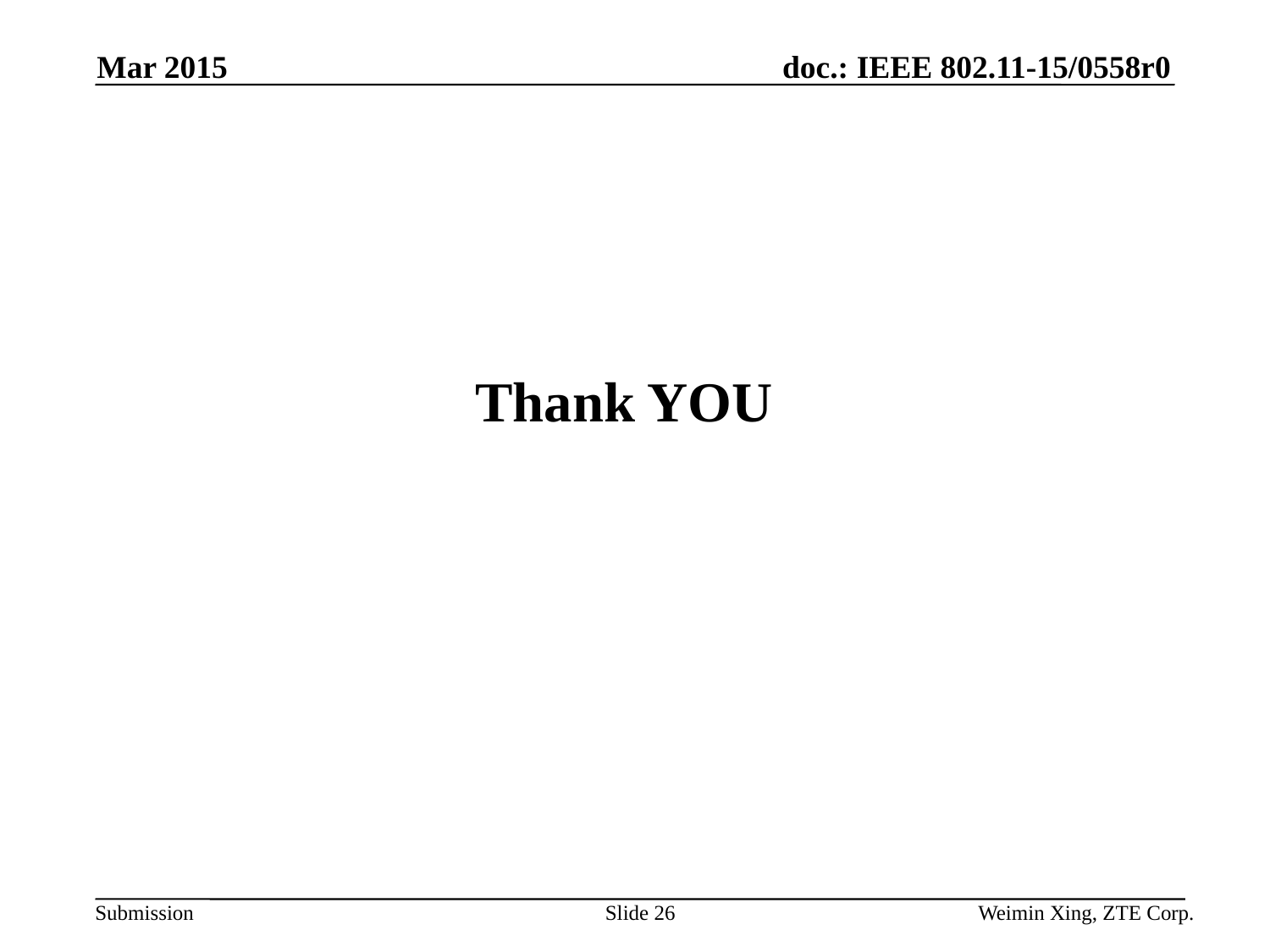

Mar 2015
Thank YOU
Slide 26
Weimin Xing, ZTE Corp.